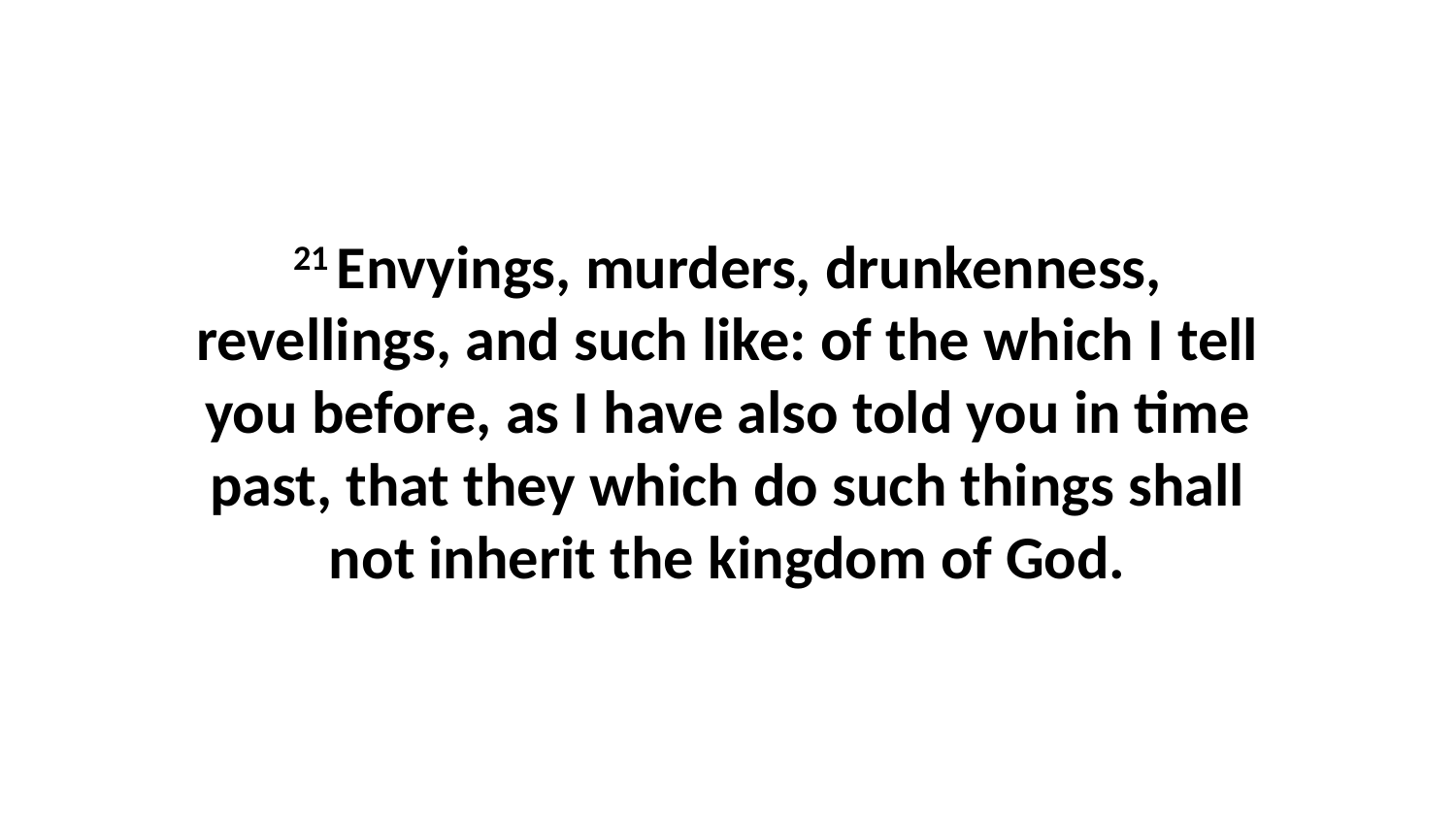

21 Envyings, murders, drunkenness, revellings, and such like: of the which I tell you before, as I have also told you in time past, that they which do such things shall not inherit the kingdom of God.